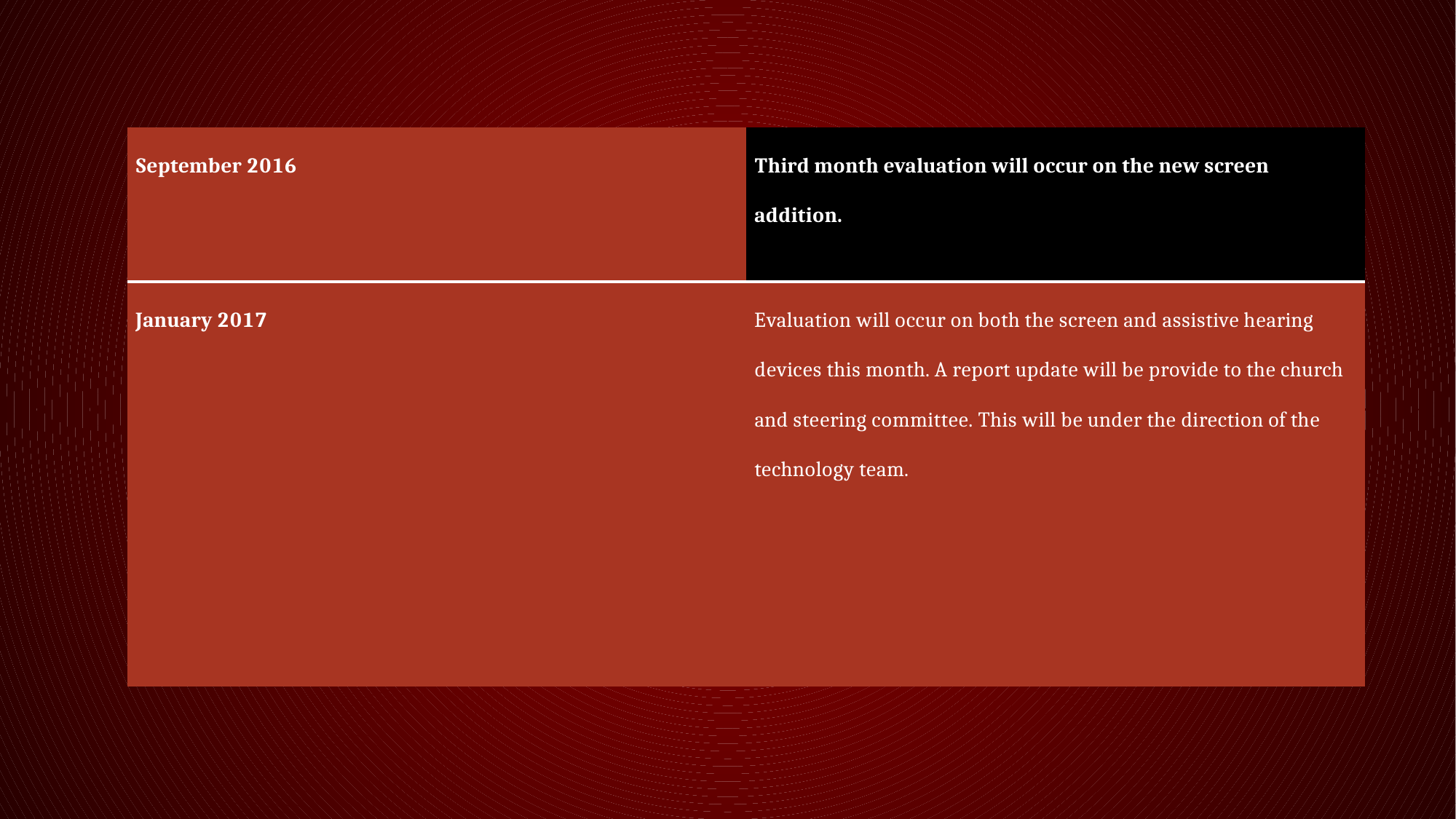

| September 2016 | Third month evaluation will occur on the new screen addition. |
| --- | --- |
| January 2017 | Evaluation will occur on both the screen and assistive hearing devices this month. A report update will be provide to the church and steering committee. This will be under the direction of the technology team. |